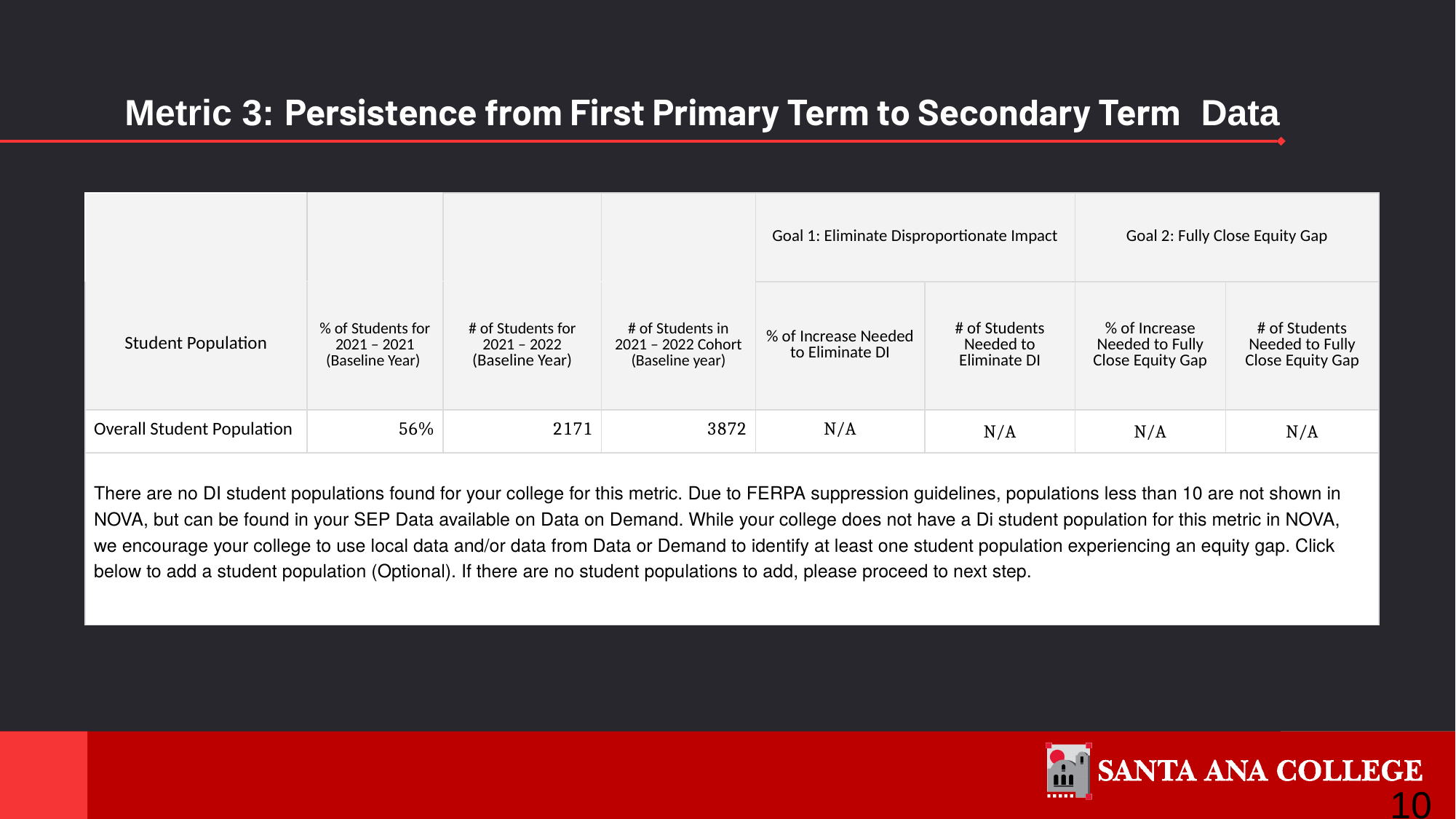

# Metric 3: Persistence from First Primary Term to Secondary Term  Data
|  |  |  |  | Goal 1: Eliminate Disproportionate Impact |  | Goal 2: Fully Close Equity Gap |  |
| --- | --- | --- | --- | --- | --- | --- | --- |
| Student Population | % of Students for 2021 – 2021 (Baseline Year) | # of Students for 2021 – 2022 (Baseline Year) | # of Students in 2021 – 2022 Cohort (Baseline year) | % of Increase Needed to Eliminate DI | # of Students Needed to Eliminate DI | % of Increase Needed to Fully Close Equity Gap | # of Students Needed to Fully Close Equity Gap |
| Overall Student Population | 56% | 2171 | 3872 | N/A | N/A | N/A | N/A |
| There are no DI student populations found for your college for this metric. Due to FERPA suppression guidelines, populations less than 10 are not shown in NOVA, but can be found in your SEP Data available on Data on Demand. While your college does not have a Di student population for this metric in NOVA, we encourage your college to use local data and/or data from Data or Demand to identify at least one student population experiencing an equity gap. Click below to add a student population (Optional). If there are no student populations to add, please proceed to next step. |  |  |  |  |  |  |  |
10